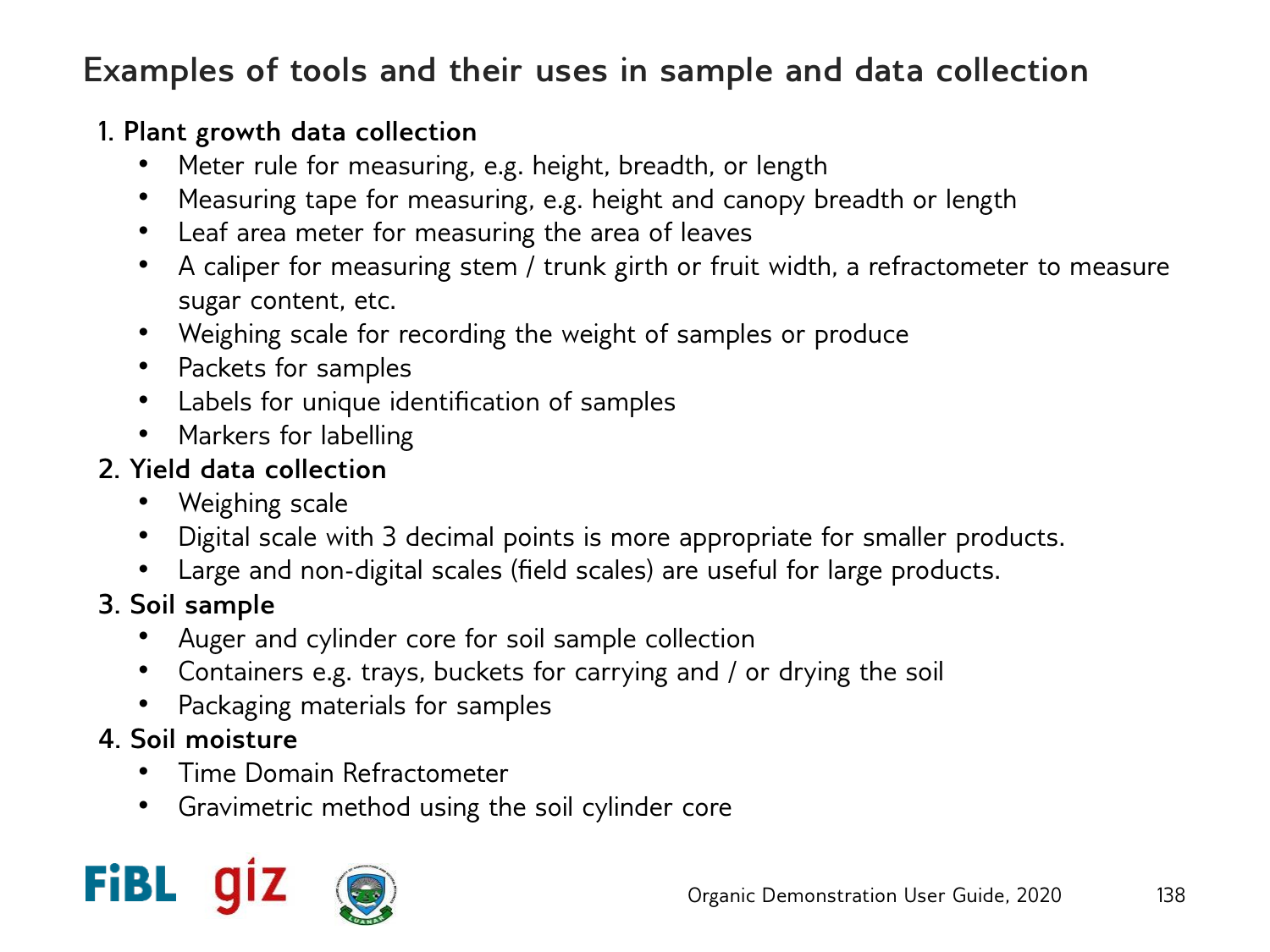

# Examples of tools and their uses in sample and data collection
1. Plant growth data collection
Meter rule for measuring, e.g. height, breadth, or length
Measuring tape for measuring, e.g. height and canopy breadth or length
Leaf area meter for measuring the area of leaves
A caliper for measuring stem / trunk girth or fruit width, a refractometer to measure sugar content, etc.
Weighing scale for recording the weight of samples or produce
Packets for samples
Labels for unique identification of samples
Markers for labelling
2. Yield data collection
Weighing scale
Digital scale with 3 decimal points is more appropriate for smaller products.
Large and non-digital scales (field scales) are useful for large products.
3. Soil sample
Auger and cylinder core for soil sample collection
Containers e.g. trays, buckets for carrying and / or drying the soil
Packaging materials for samples
4. Soil moisture
Time Domain Refractometer
Gravimetric method using the soil cylinder core

138
Organic Demonstration User Guide, 2020